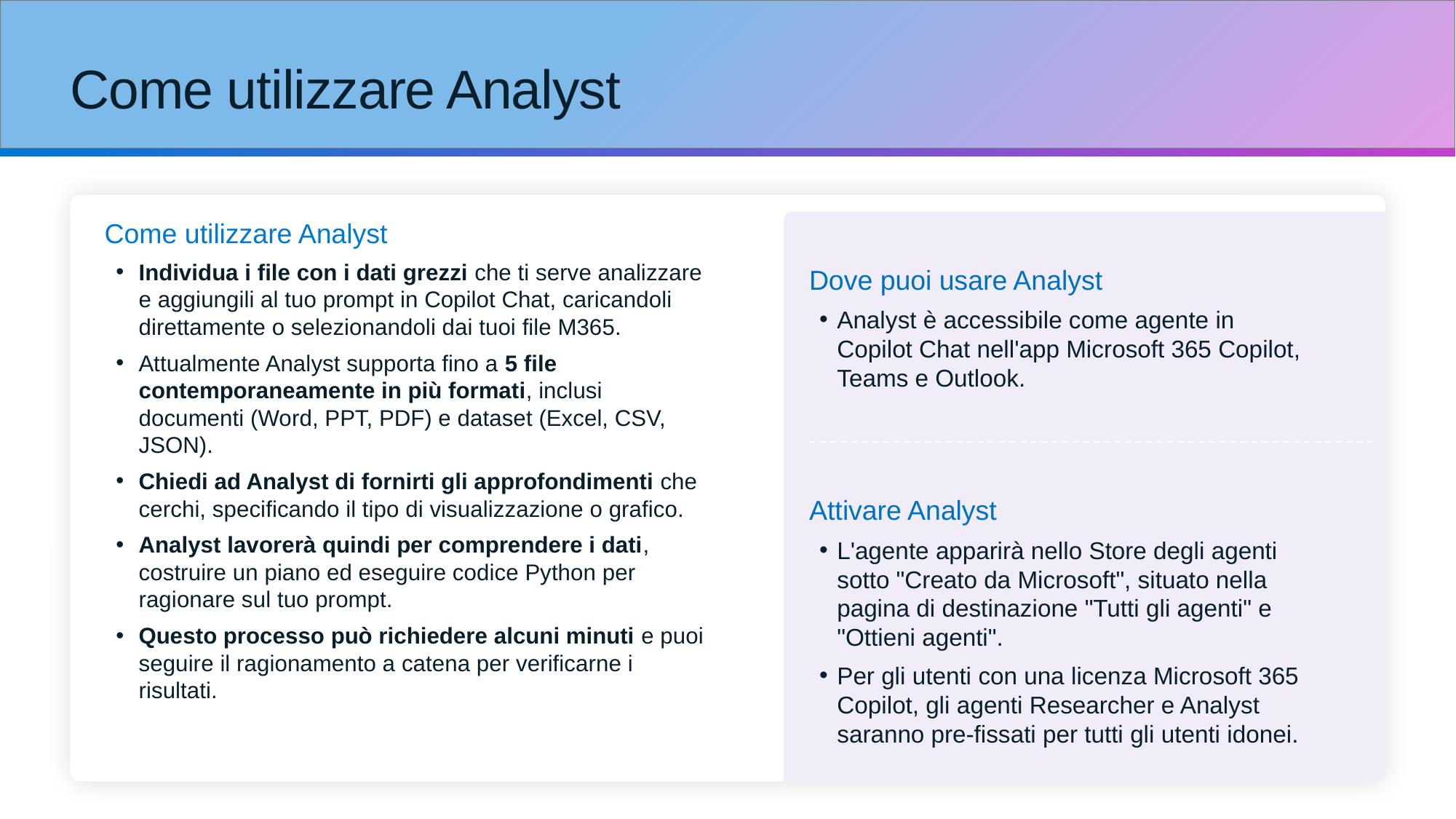

# Come utilizzare Analyst

Come utilizzare Analyst
Individua i file con i dati grezzi che ti serve analizzare e aggiungili al tuo prompt in Copilot Chat, caricandoli direttamente o selezionandoli dai tuoi file M365.
Attualmente Analyst supporta fino a 5 file contemporaneamente in più formati, inclusi documenti (Word, PPT, PDF) e dataset (Excel, CSV, JSON).
Chiedi ad Analyst di fornirti gli approfondimenti che cerchi, specificando il tipo di visualizzazione o grafico.
Analyst lavorerà quindi per comprendere i dati, costruire un piano ed eseguire codice Python per ragionare sul tuo prompt.
Questo processo può richiedere alcuni minuti e puoi seguire il ragionamento a catena per verificarne i risultati.

Dove puoi usare Analyst
Analyst è accessibile come agente in Copilot Chat nell'app Microsoft 365 Copilot, Teams e Outlook.
Attivare Analyst
L'agente apparirà nello Store degli agenti sotto "Creato da Microsoft", situato nella pagina di destinazione "Tutti gli agenti" e "Ottieni agenti".
Per gli utenti con una licenza Microsoft 365 Copilot, gli agenti Researcher e Analyst saranno pre-fissati per tutti gli utenti idonei.